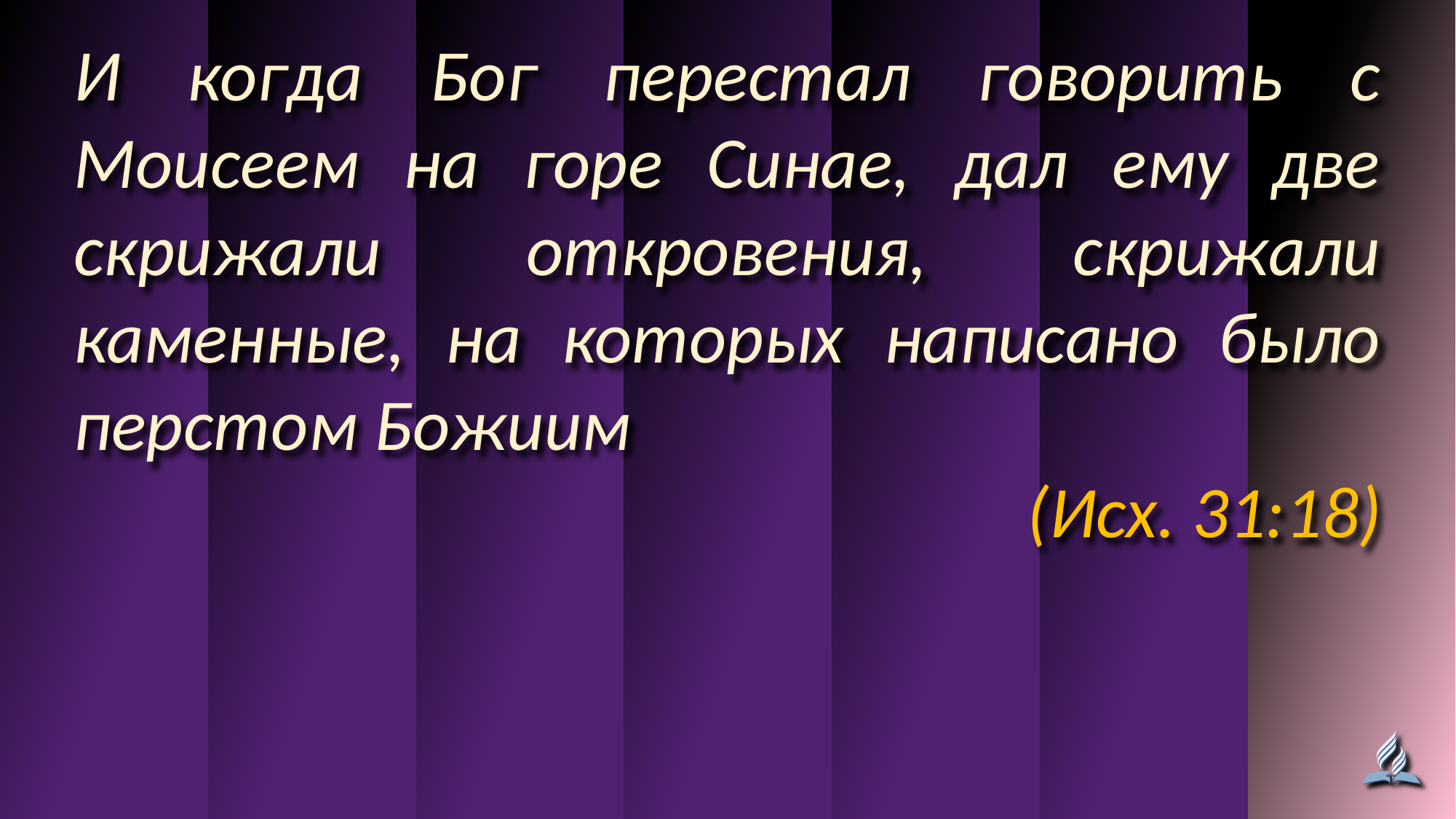

И когда Бог перестал говорить с Моисеем на горе Синае, дал ему две скрижали откровения, скрижали каменные, на которых написано было перстом Божиим
(Исх. 31:18)